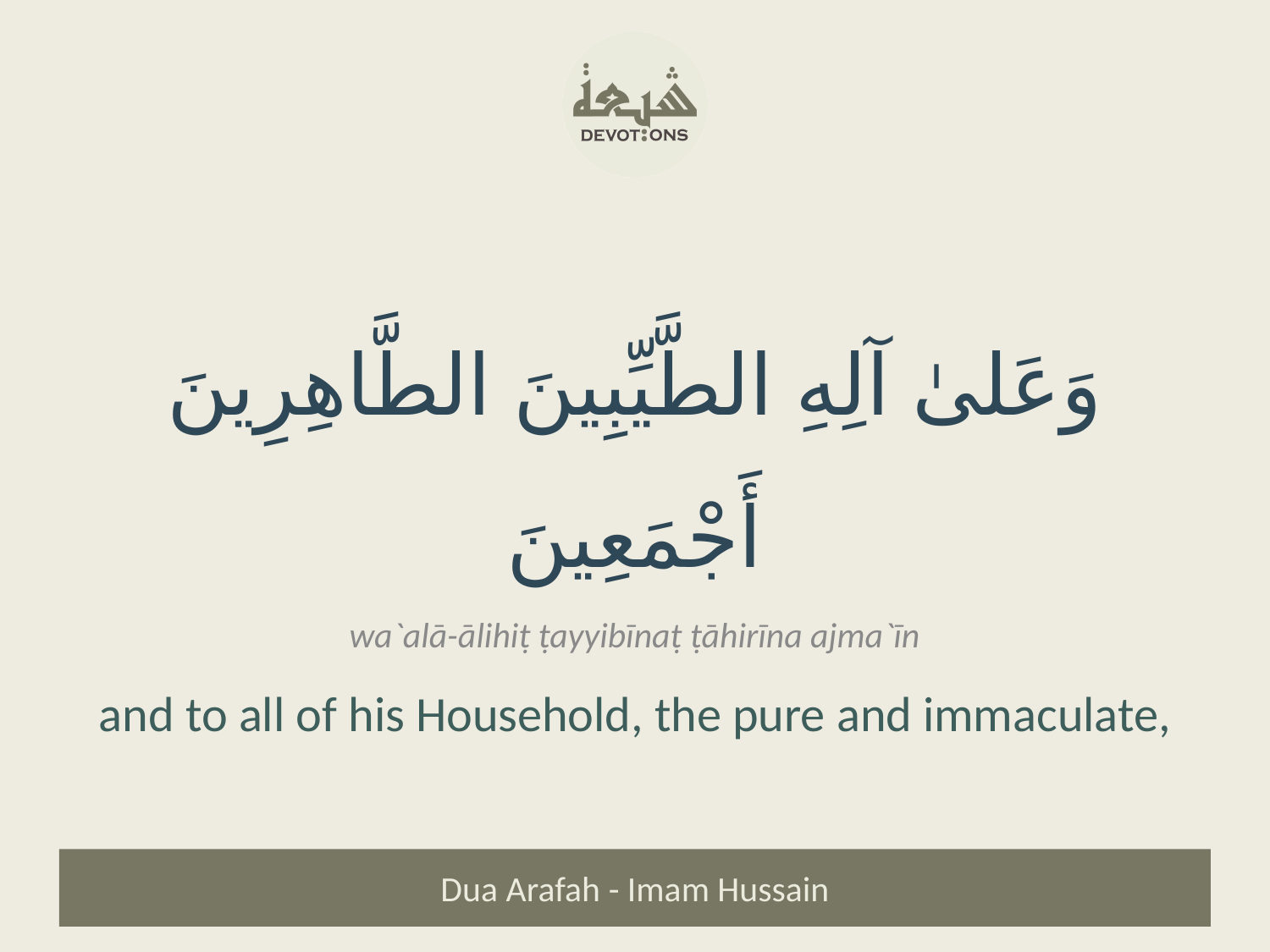

وَعَلىٰ آلِهِ الطَّيِّبِينَ الطَّاهِرِينَ أَجْمَعِينَ
wa`alā-ālihiṭ ṭayyibīnaṭ ṭāhirīna ajma`īn
and to all of his Household, the pure and immaculate,
Dua Arafah - Imam Hussain